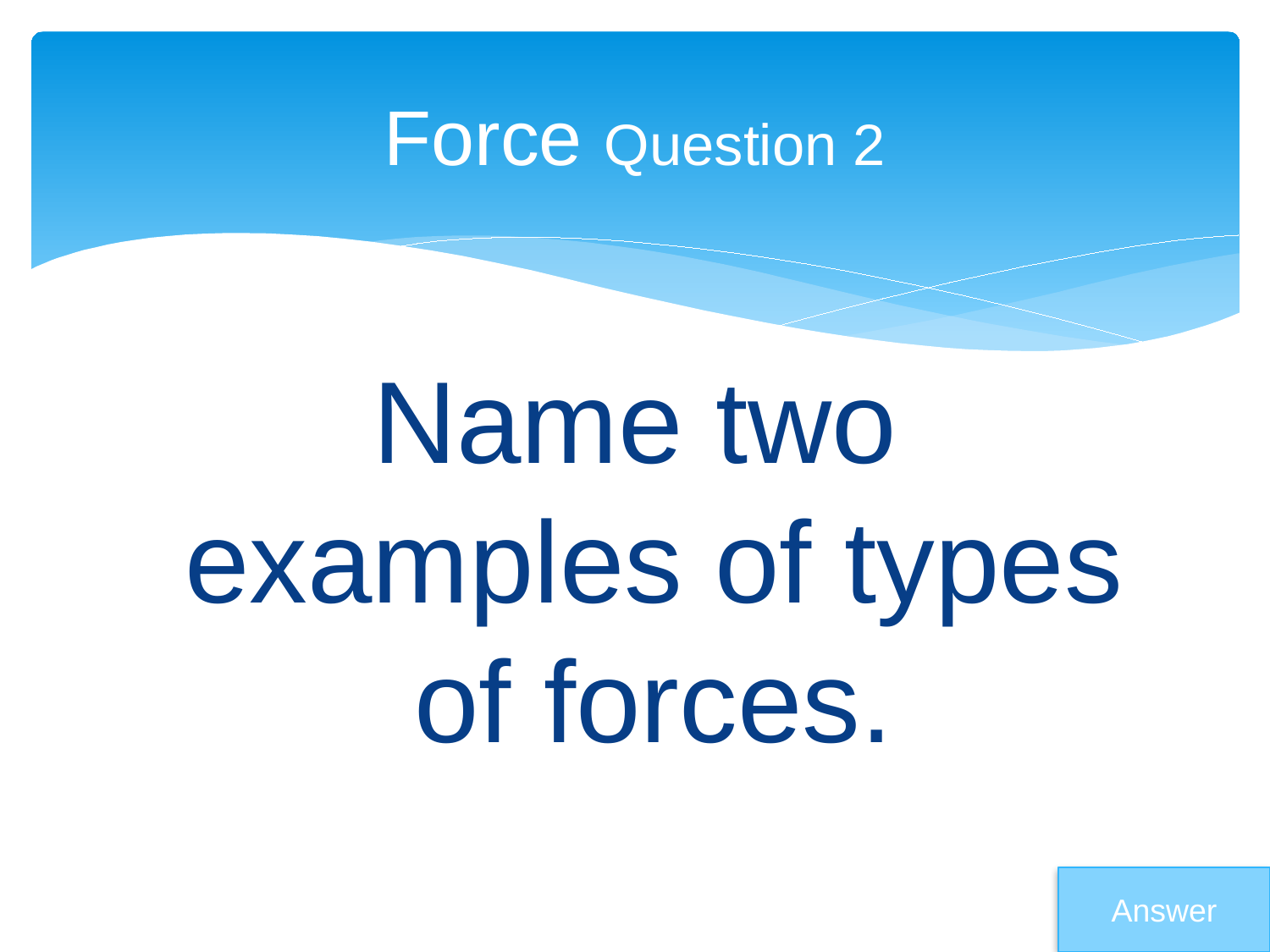

# Force Question 2
Name two examples of types of forces.
Answer